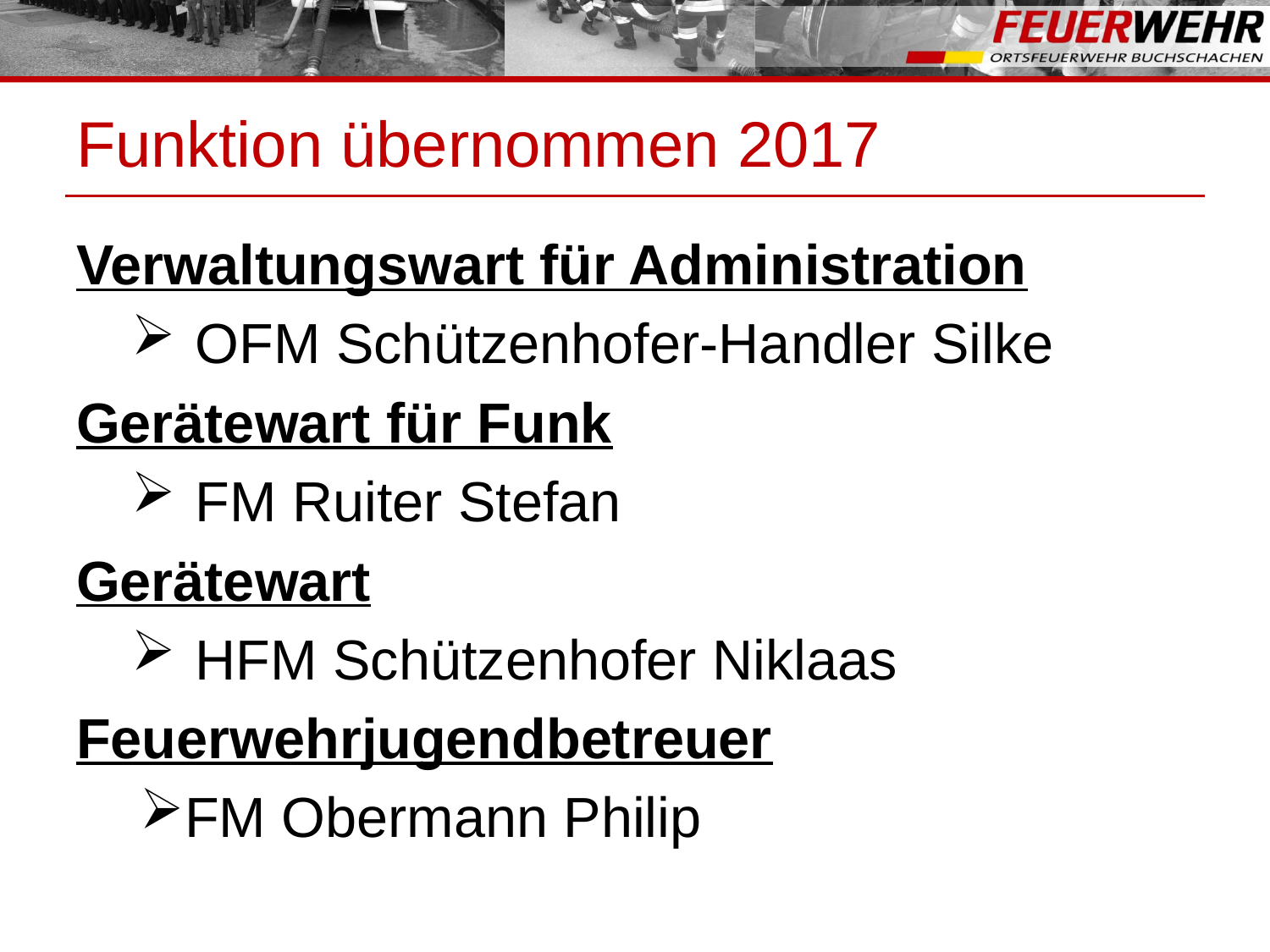

# Funktion übernommen 2017
Verwaltungswart für Administration
OFM Schützenhofer-Handler Silke
Gerätewart für Funk
FM Ruiter Stefan
Gerätewart
HFM Schützenhofer Niklaas
Feuerwehrjugendbetreuer
FM Obermann Philip